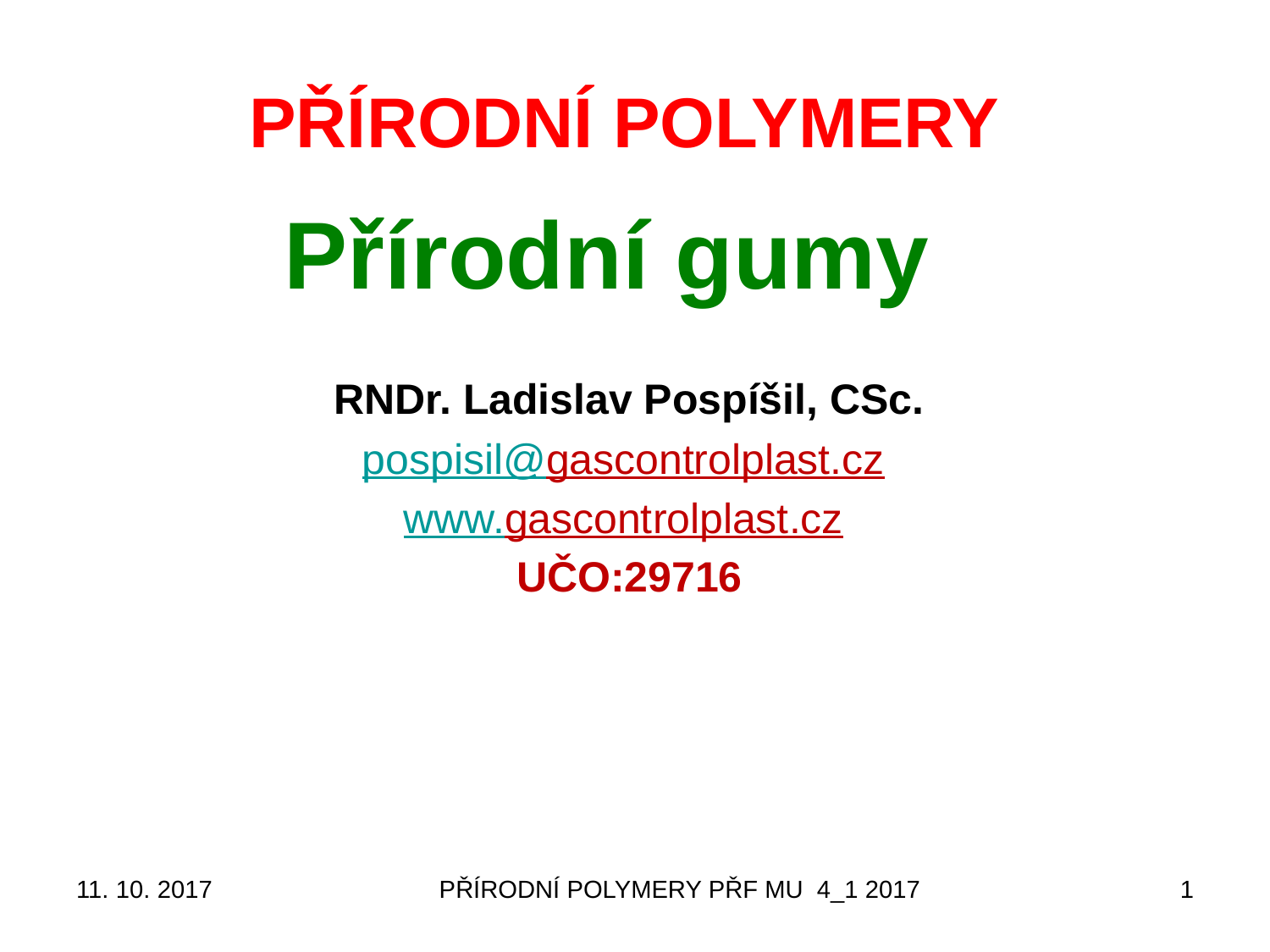

# PŘÍRODNÍ POLYMERY Přírodní gumy
RNDr. Ladislav Pospíšil, CSc.
pospisil@gascontrolplast.cz
www.gascontrolplast.cz
UČO:29716
11. 10. 2017
PŘÍRODNÍ POLYMERY PŘF MU  4_1 2017
1